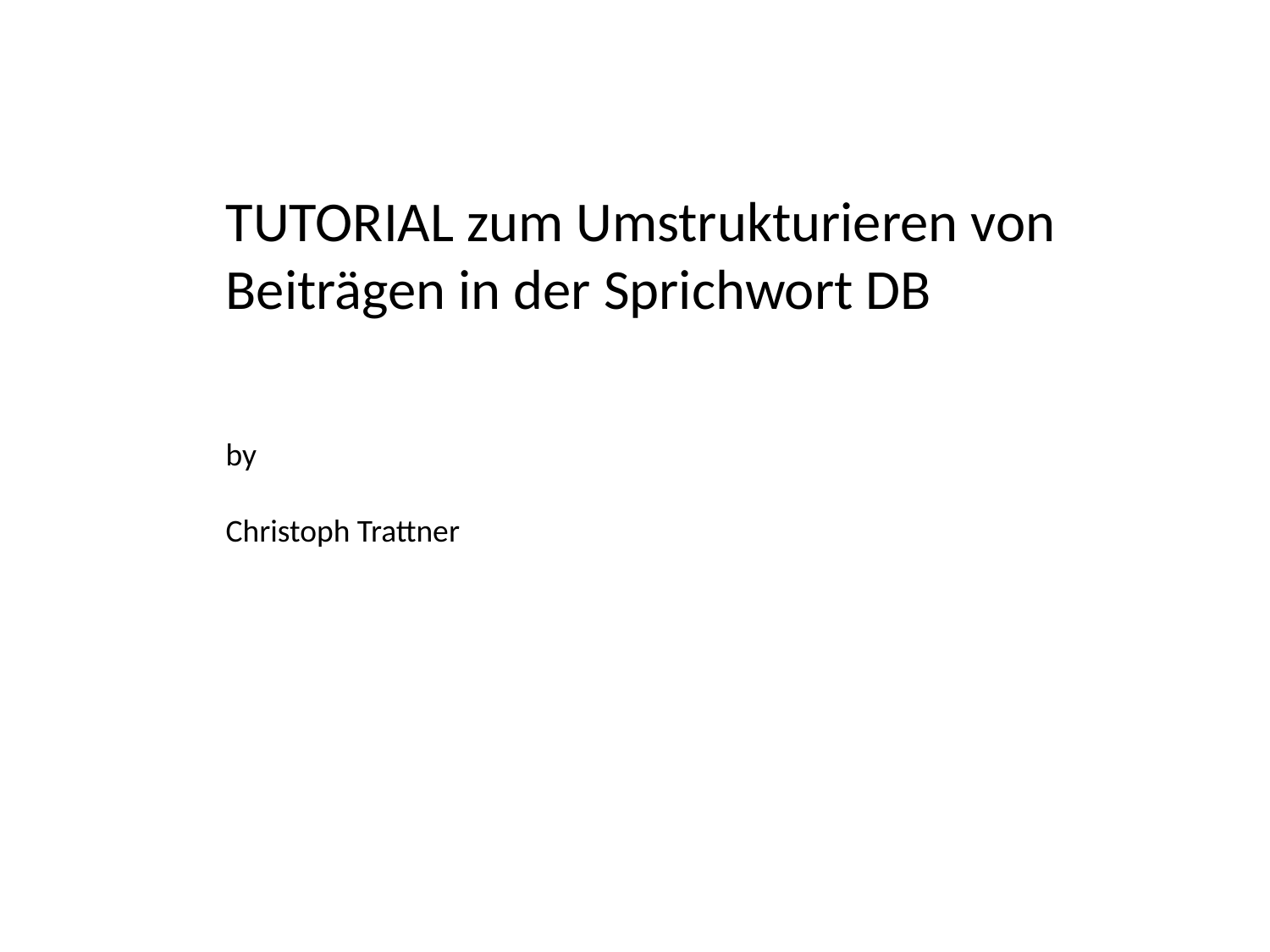

TUTORIAL zum Umstrukturieren von
Beiträgen in der Sprichwort DB

by

Christoph Trattner